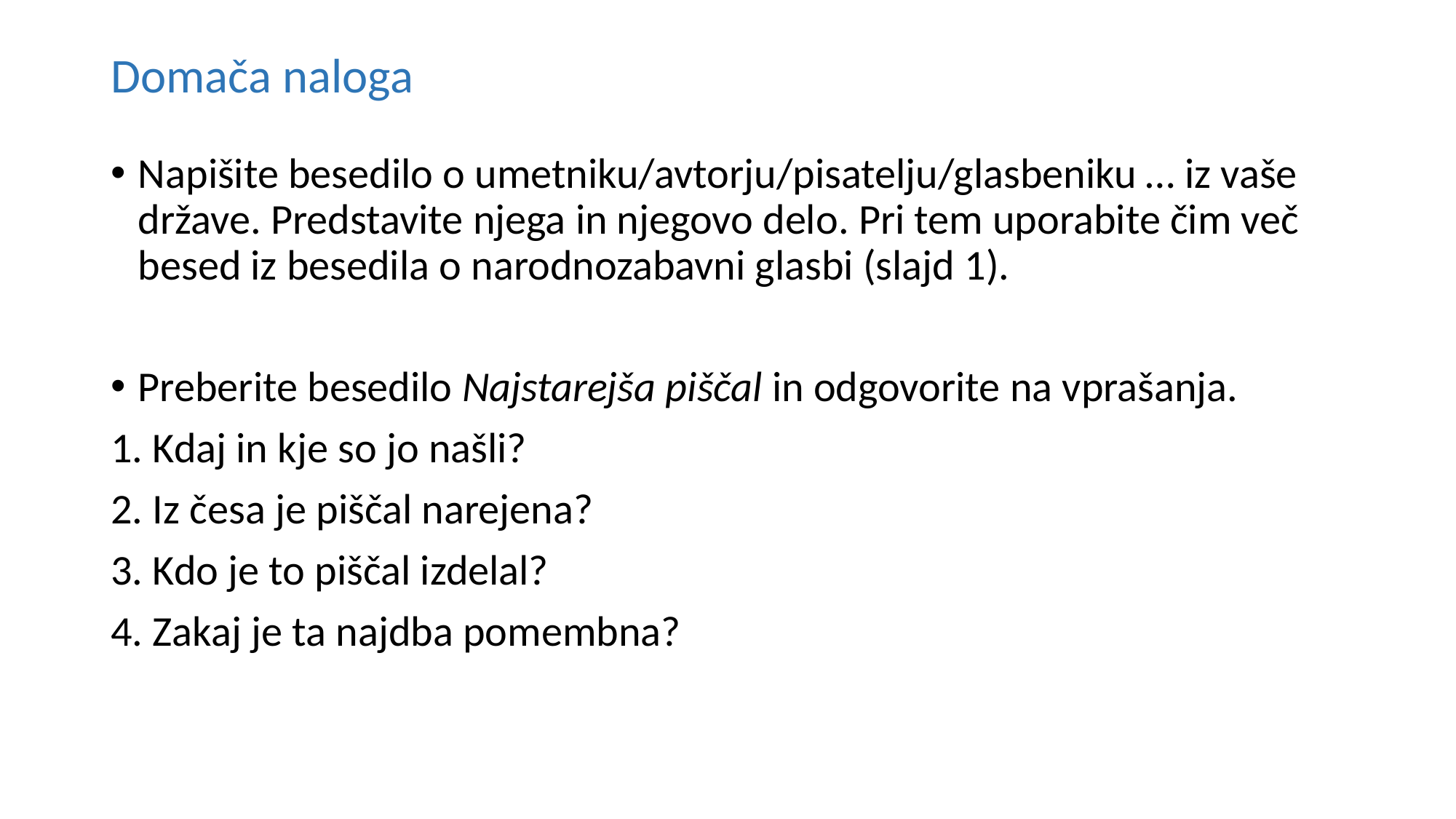

# Domača naloga
Napišite besedilo o umetniku/avtorju/pisatelju/glasbeniku … iz vaše države. Predstavite njega in njegovo delo. Pri tem uporabite čim več besed iz besedila o narodnozabavni glasbi (slajd 1).

Preberite besedilo Najstarejša piščal in odgovorite na vprašanja.
1. Kdaj in kje so jo našli?
2. Iz česa je piščal narejena?
3. Kdo je to piščal izdelal?
4. Zakaj je ta najdba pomembna?